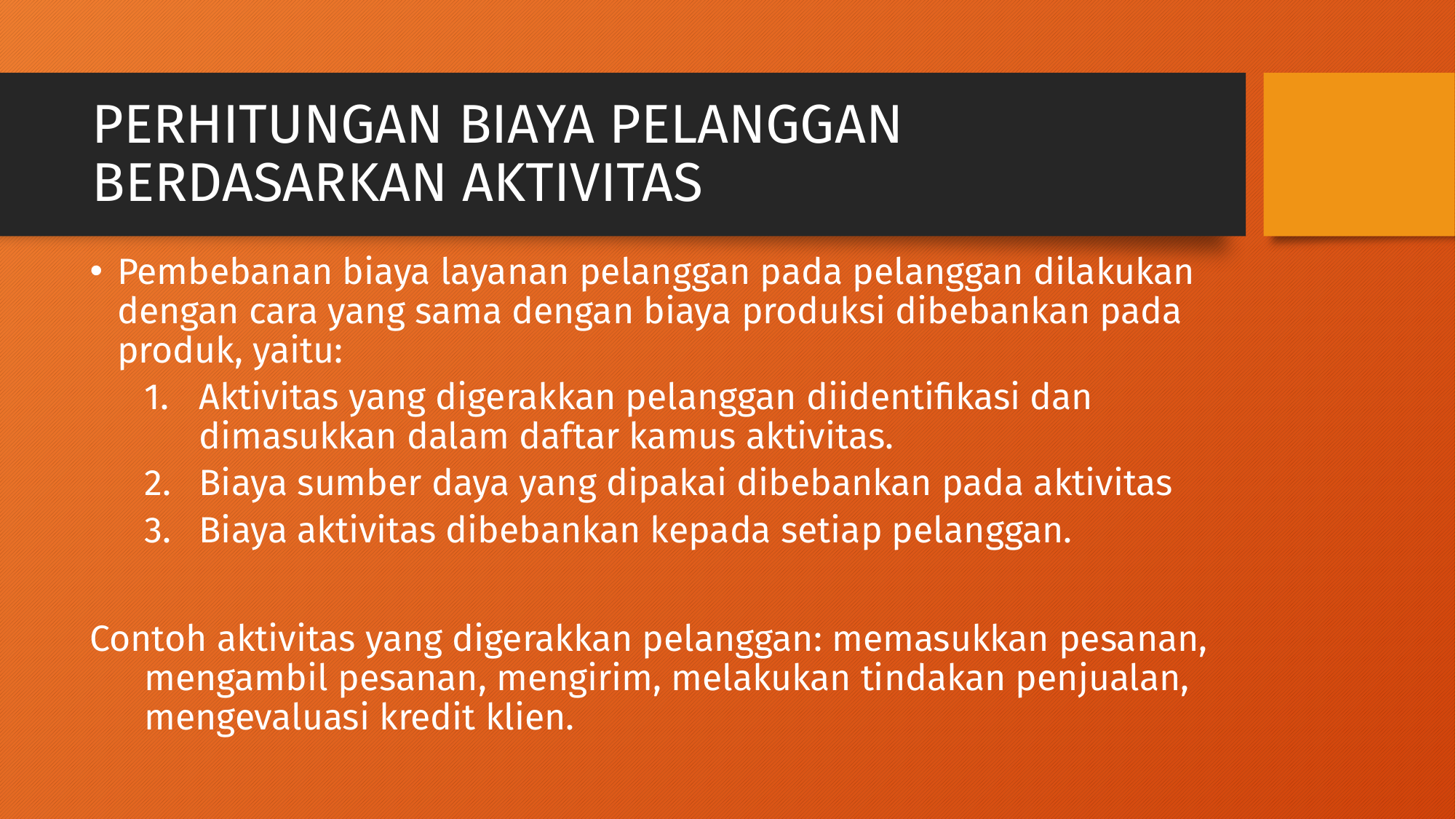

# PERHITUNGAN BIAYA PELANGGAN BERDASARKAN AKTIVITAS
Pembebanan biaya layanan pelanggan pada pelanggan dilakukan dengan cara yang sama dengan biaya produksi dibebankan pada produk, yaitu:
Aktivitas yang digerakkan pelanggan diidentifikasi dan dimasukkan dalam daftar kamus aktivitas.
Biaya sumber daya yang dipakai dibebankan pada aktivitas
Biaya aktivitas dibebankan kepada setiap pelanggan.

Contoh aktivitas yang digerakkan pelanggan: memasukkan pesanan, mengambil pesanan, mengirim, melakukan tindakan penjualan, mengevaluasi kredit klien.